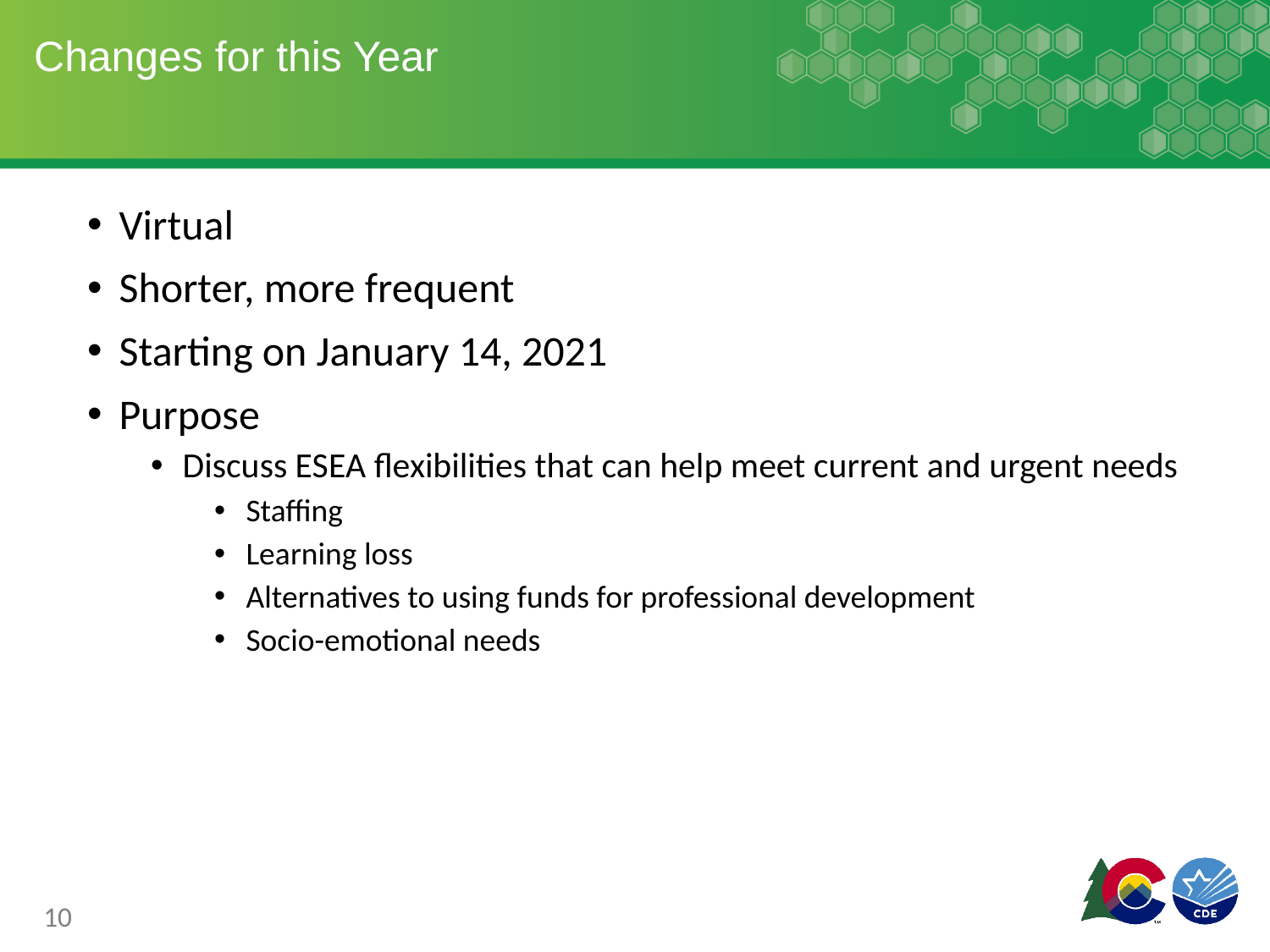

# Changes for this Year
Virtual
Shorter, more frequent
Starting on January 14, 2021
Purpose
Discuss ESEA flexibilities that can help meet current and urgent needs
Staffing
Learning loss
Alternatives to using funds for professional development
Socio-emotional needs
10